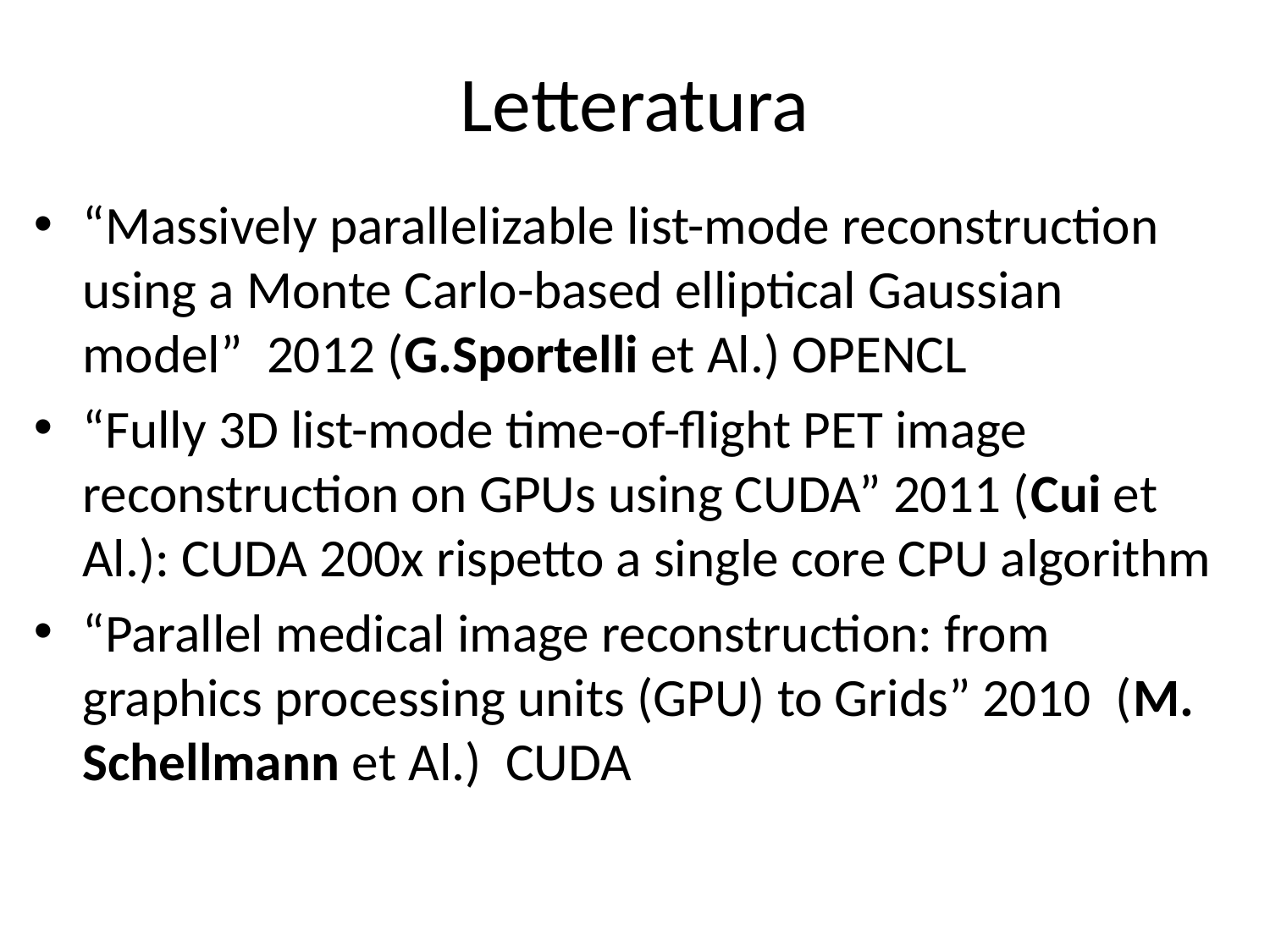

# Letteratura
“Massively parallelizable list-mode reconstruction using a Monte Carlo-based elliptical Gaussian model”  2012 (G.Sportelli et Al.) OPENCL
“Fully 3D list-mode time-of-flight PET image reconstruction on GPUs using CUDA” 2011 (Cui et Al.): CUDA 200x rispetto a single core CPU algorithm
“Parallel medical image reconstruction: from graphics processing units (GPU) to Grids” 2010  (M. Schellmann et Al.)  CUDA